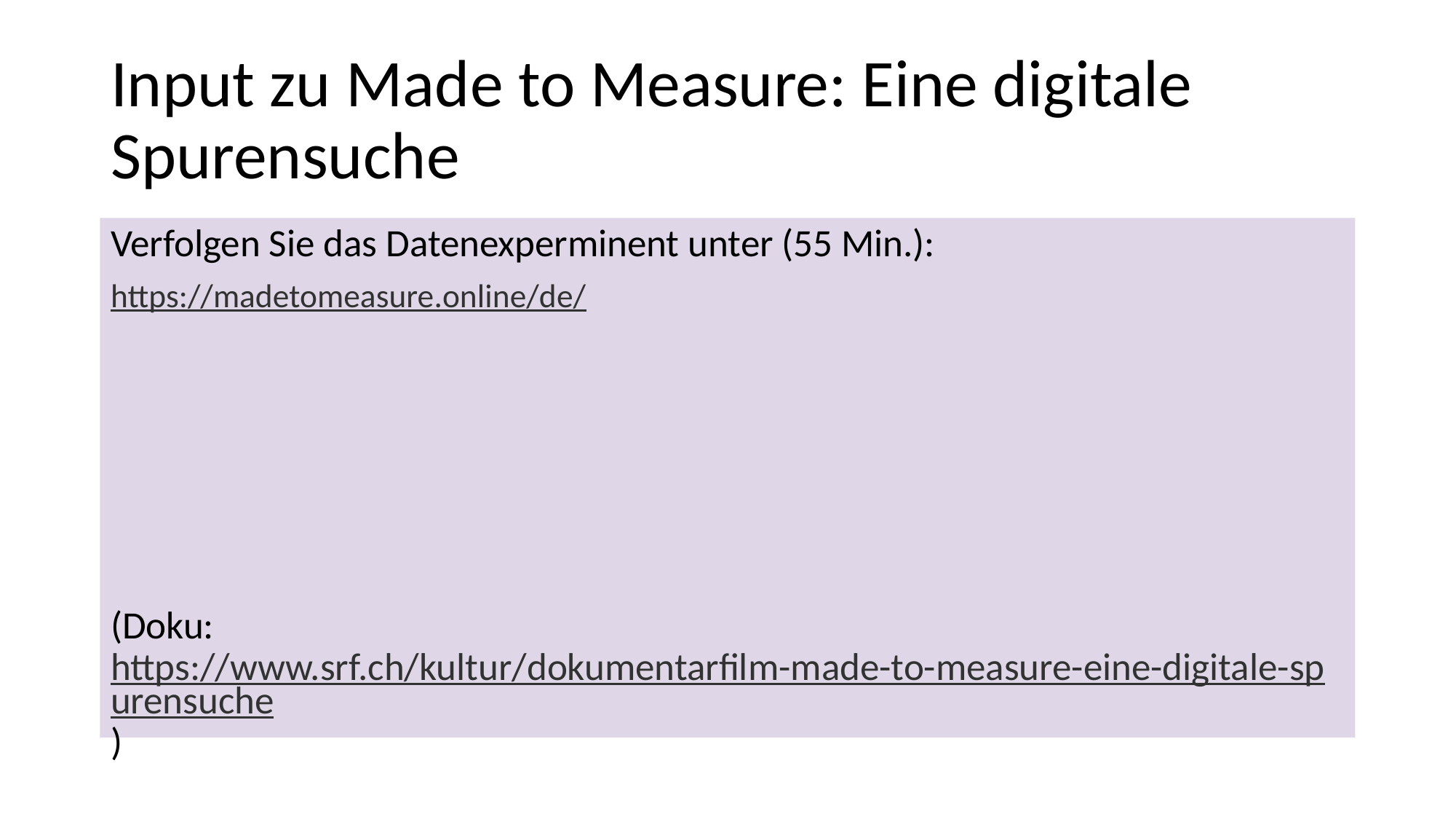

Input zu Made to Measure: Eine digitale Spurensuche
Verfolgen Sie das Datenexperminent unter (55 Min.):
https://madetomeasure.online/de/

(Doku: https://www.srf.ch/kultur/dokumentarfilm-made-to-measure-eine-digitale-spurensuche)